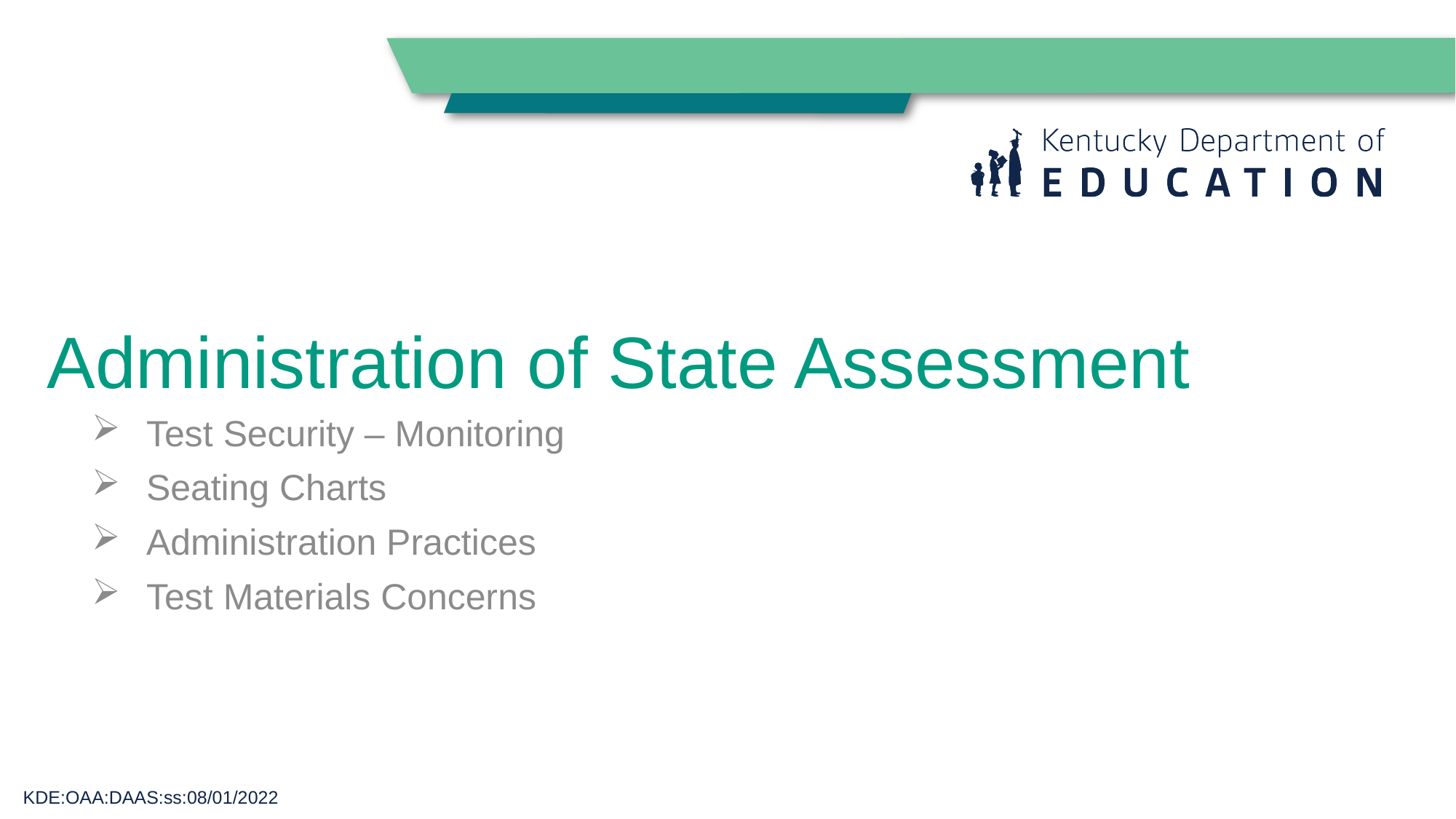

# Administration of State Assessment
Test Security – Monitoring
Seating Charts
Administration Practices
Test Materials Concerns

46
KDE:OAA:DAAS:ss:08/01/2022